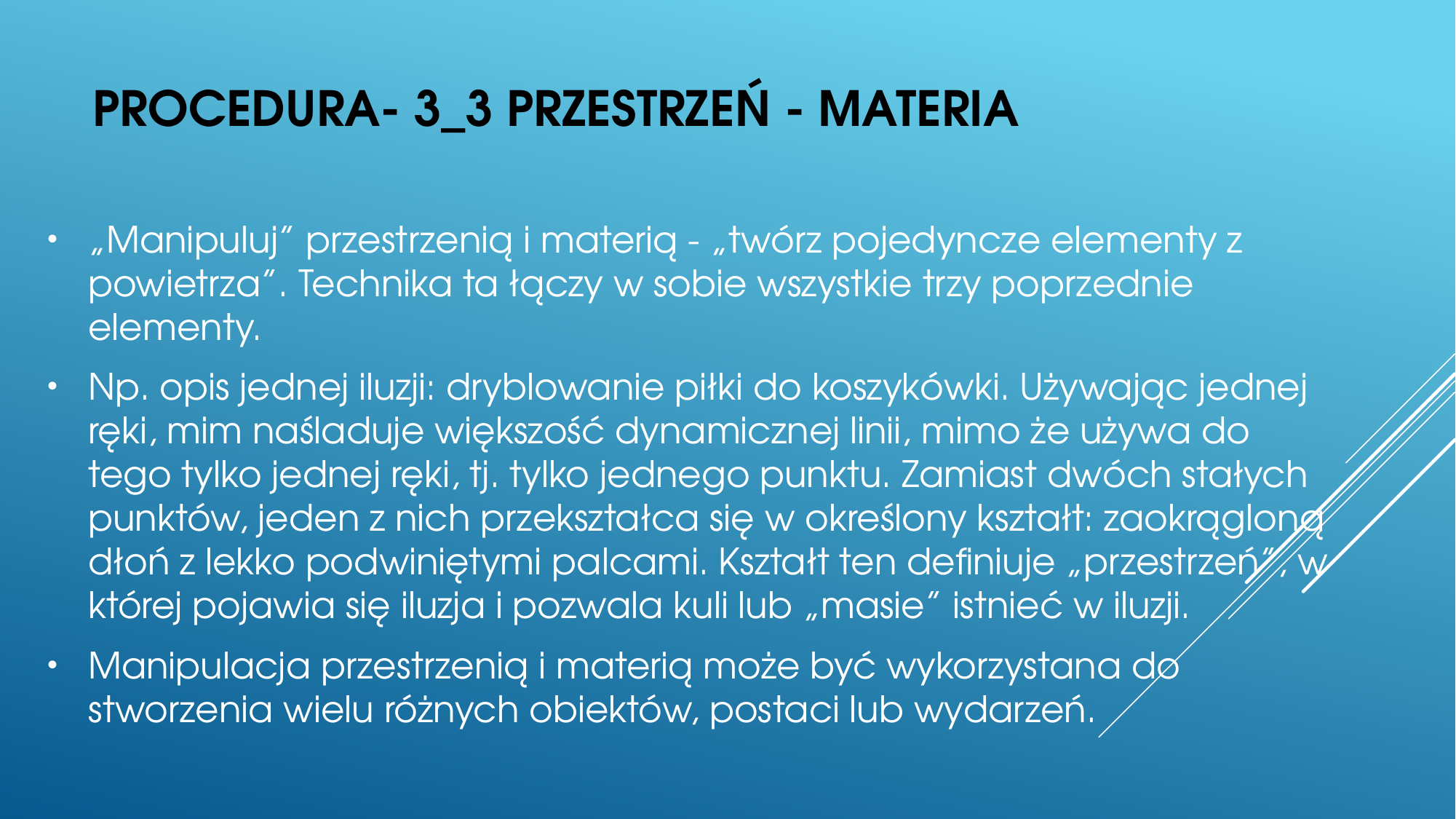

# PROCEDURA- 3_3 Przestrzeń - materia
„Manipuluj” przestrzenią i materią - „twórz pojedyncze elementy z powietrza”. Technika ta łączy w sobie wszystkie trzy poprzednie elementy.
Np. opis jednej iluzji: dryblowanie piłki do koszykówki. Używając jednej ręki, mim naśladuje większość dynamicznej linii, mimo że używa do tego tylko jednej ręki, tj. tylko jednego punktu. Zamiast dwóch stałych punktów, jeden z nich przekształca się w określony kształt: zaokrągloną dłoń z lekko podwiniętymi palcami. Kształt ten definiuje „przestrzeń”, w której pojawia się iluzja i pozwala kuli lub „masie” istnieć w iluzji.
Manipulacja przestrzenią i materią może być wykorzystana do stworzenia wielu różnych obiektów, postaci lub wydarzeń.